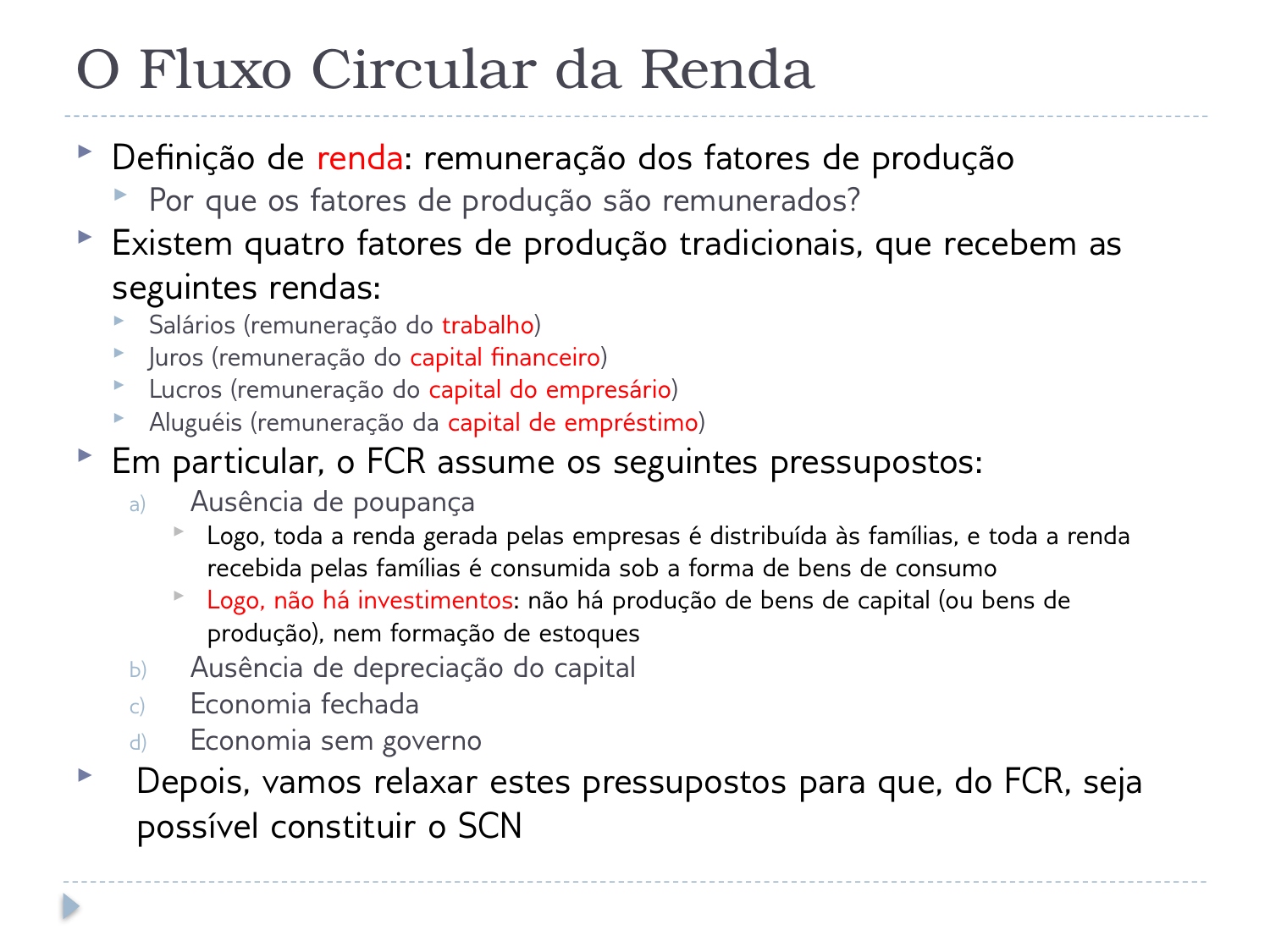

# O Fluxo Circular da Renda
Definição de renda: remuneração dos fatores de produção
Por que os fatores de produção são remunerados?
Existem quatro fatores de produção tradicionais, que recebem as seguintes rendas:
Salários (remuneração do trabalho)
Juros (remuneração do capital financeiro)
Lucros (remuneração do capital do empresário)
Aluguéis (remuneração da capital de empréstimo)
Em particular, o FCR assume os seguintes pressupostos:
Ausência de poupança
Logo, toda a renda gerada pelas empresas é distribuída às famílias, e toda a renda recebida pelas famílias é consumida sob a forma de bens de consumo
Logo, não há investimentos: não há produção de bens de capital (ou bens de produção), nem formação de estoques
Ausência de depreciação do capital
Economia fechada
Economia sem governo
Depois, vamos relaxar estes pressupostos para que, do FCR, seja possível constituir o SCN